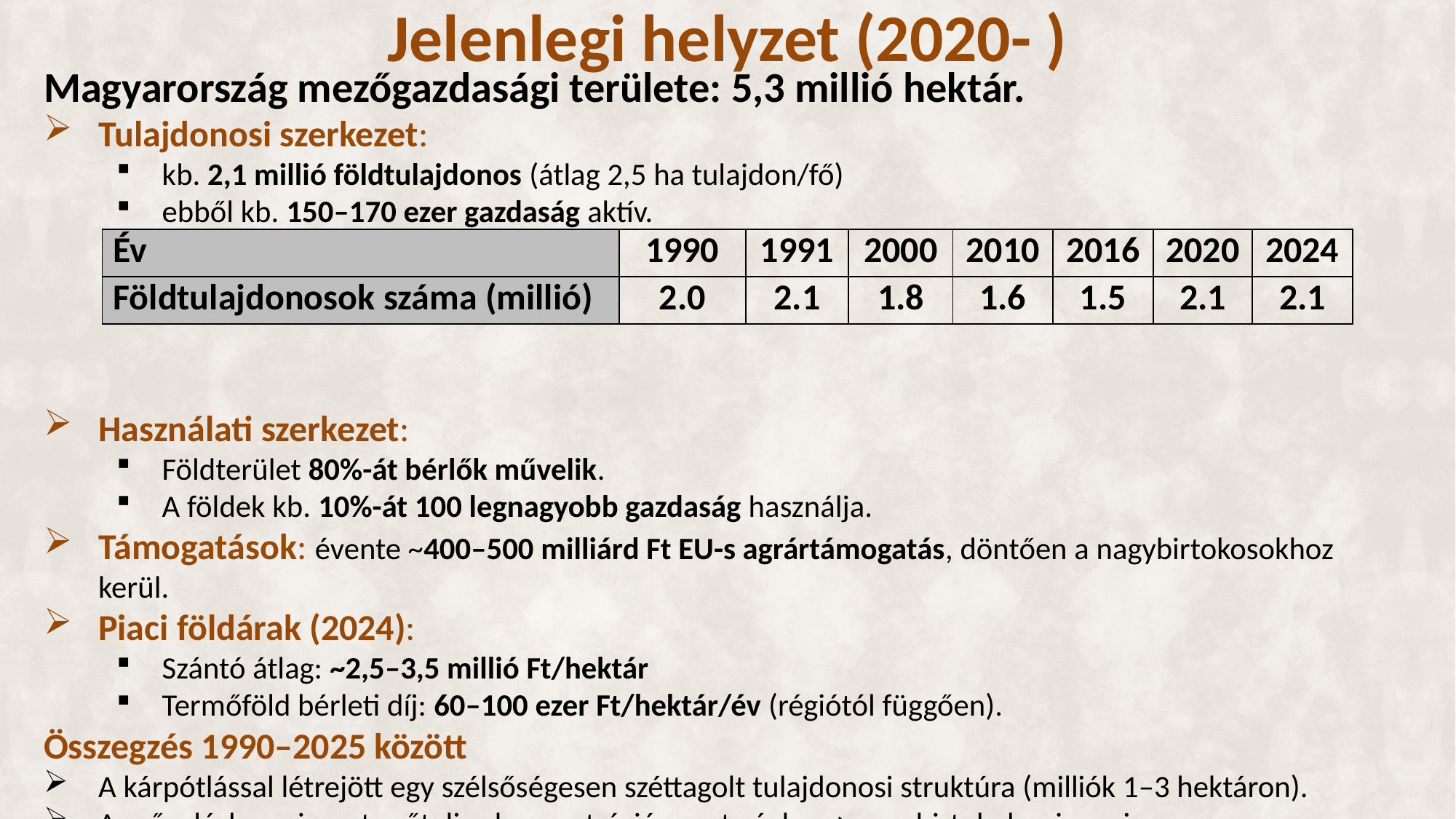

Jelenlegi helyzet (2020- )
Magyarország mezőgazdasági területe: 5,3 millió hektár.
Tulajdonosi szerkezet:
kb. 2,1 millió földtulajdonos (átlag 2,5 ha tulajdon/fő)
ebből kb. 150–170 ezer gazdaság aktív.

Használati szerkezet:
Földterület 80%-át bérlők művelik.
A földek kb. 10%-át 100 legnagyobb gazdaság használja.
Támogatások: évente ~400–500 milliárd Ft EU-s agrártámogatás, döntően a nagybirtokosokhoz kerül.
Piaci földárak (2024):
Szántó átlag: ~2,5–3,5 millió Ft/hektár
Termőföld bérleti díj: 60–100 ezer Ft/hektár/év (régiótól függően).
Összegzés 1990–2025 között
A kárpótlással létrejött egy szélsőségesen széttagolt tulajdonosi struktúra (milliók 1–3 hektáron).
A művelésben viszont erőteljes koncentráció ment végbe → nagybirtok dominancia.
A föld formálisan szétszórt tulajdon, de valójában bérleti oligarchikus koncentráció.
| Év | 1990 | 1991 | 2000 | 2010 | 2016 | 2020 | 2024 |
| --- | --- | --- | --- | --- | --- | --- | --- |
| Földtulajdonosok száma (millió) | 2.0 | 2.1 | 1.8 | 1.6 | 1.5 | 2.1 | 2.1 |